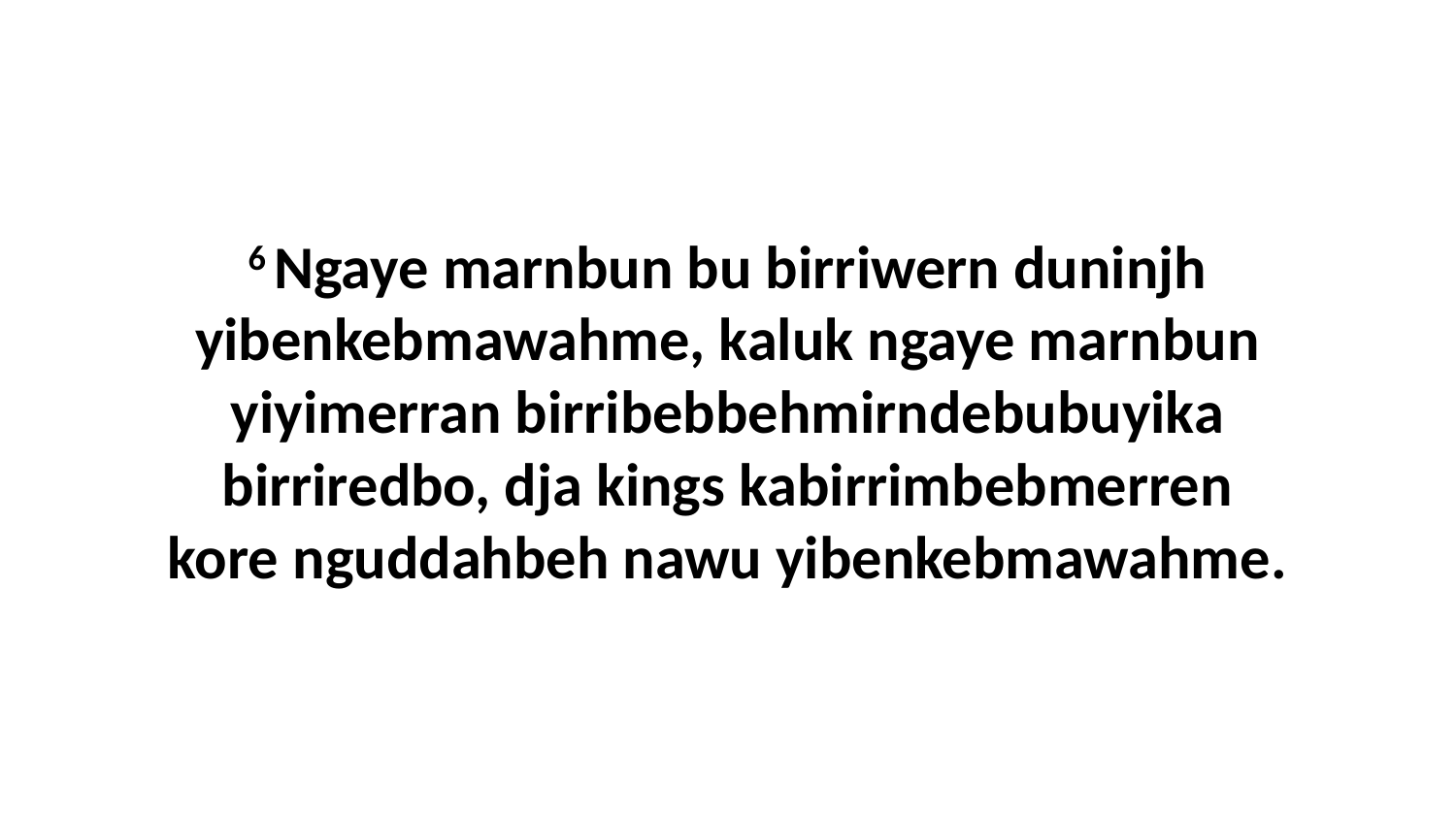

6 Ngaye marnbun bu birriwern duninjh yibenkebmawahme, kaluk ngaye marnbun yiyimerran birribebbehmirndebubuyika birriredbo, dja kings kabirrimbebmerren kore nguddahbeh nawu yibenkebmawahme.